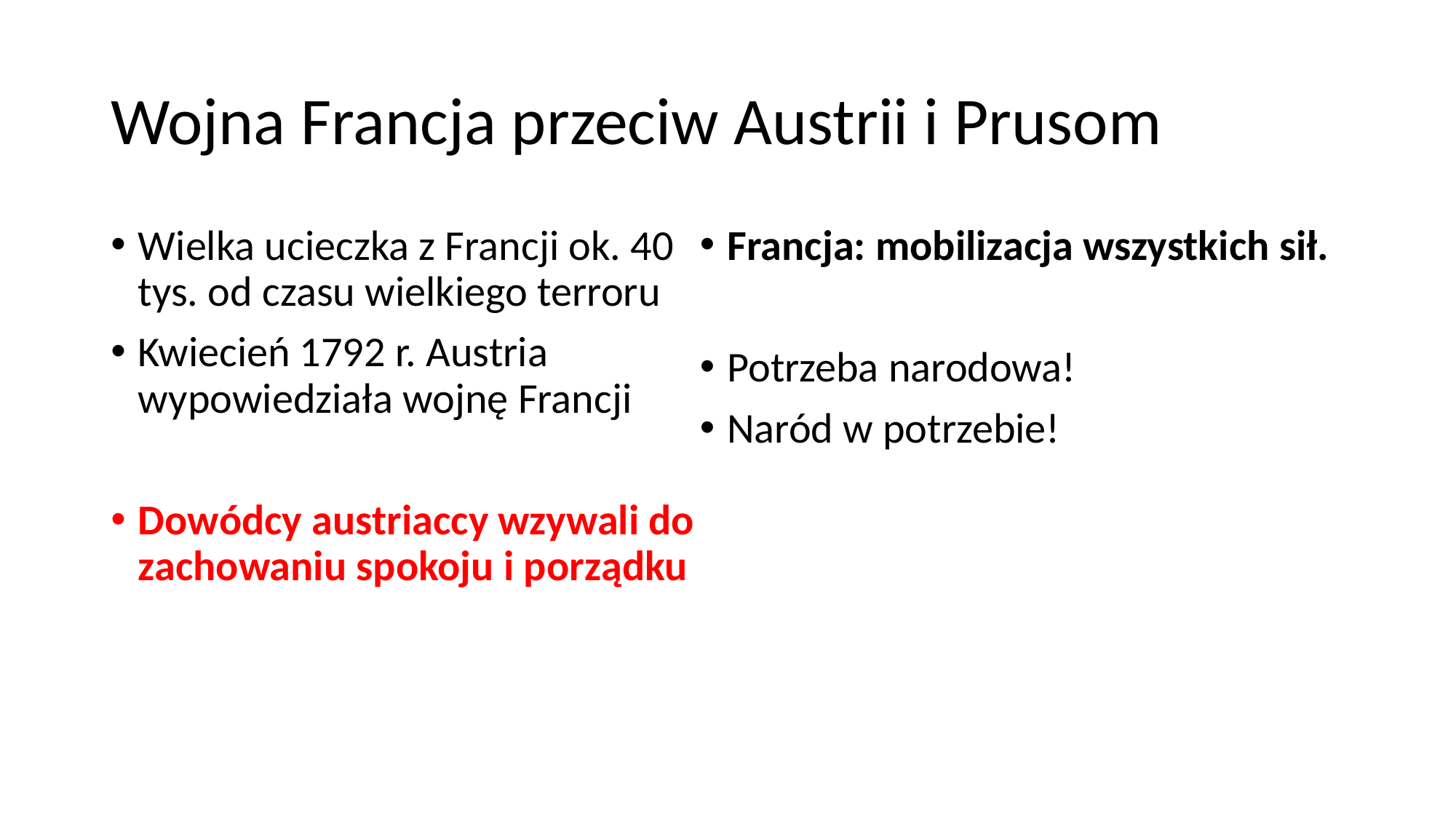

# Wojna Francja przeciw Austrii i Prusom
Wielka ucieczka z Francji ok. 40 tys. od czasu wielkiego terroru
Kwiecień 1792 r. Austria wypowiedziała wojnę Francji

Dowódcy austriaccy wzywali do zachowaniu spokoju i porządku

Francja: mobilizacja wszystkich sił.

Potrzeba narodowa!
Naród w potrzebie!